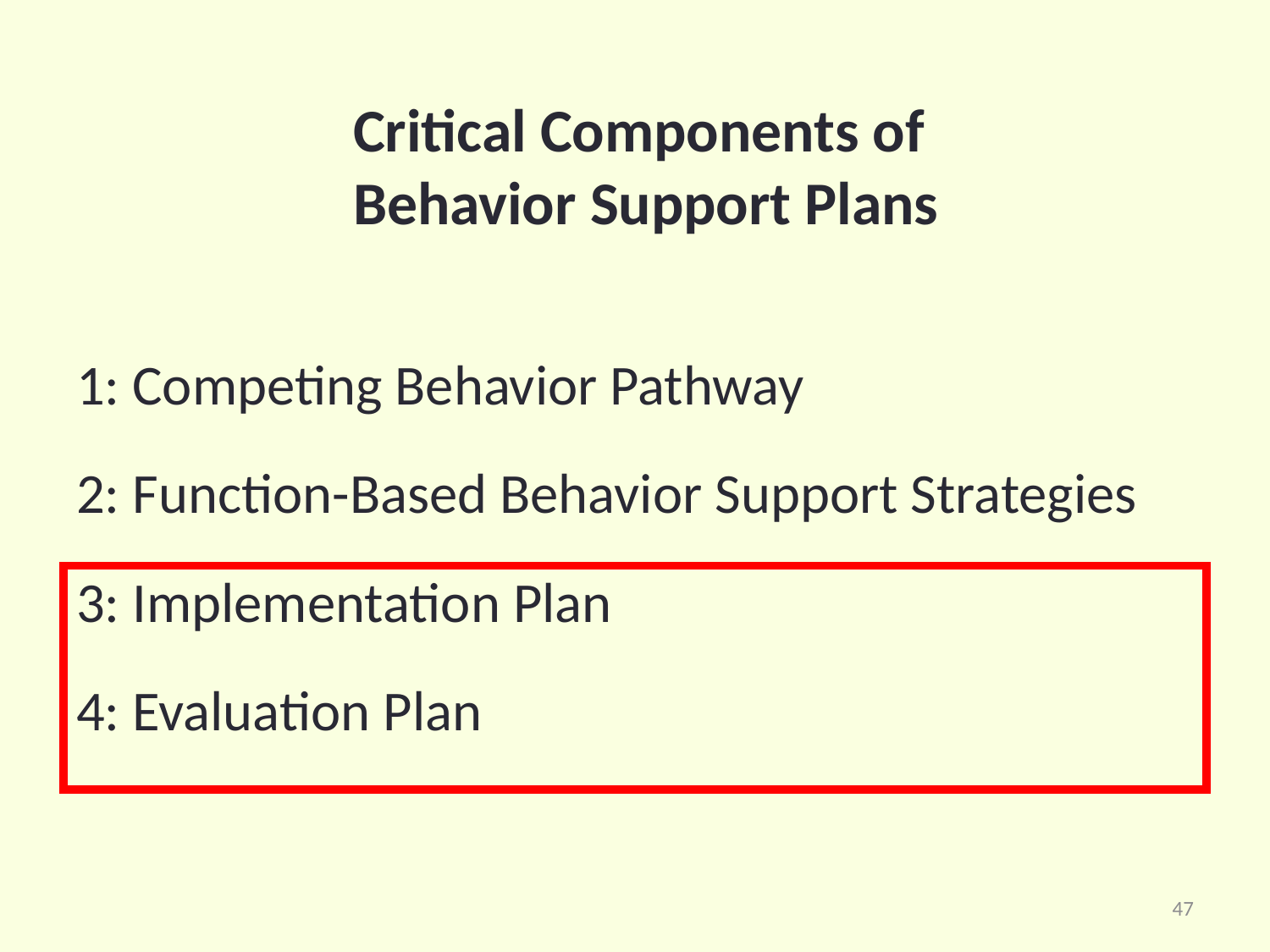

Critical Components of
Behavior Support Plans
1: Competing Behavior Pathway

2: Function-Based Behavior Support Strategies

3: Implementation Plan

4: Evaluation Plan

47